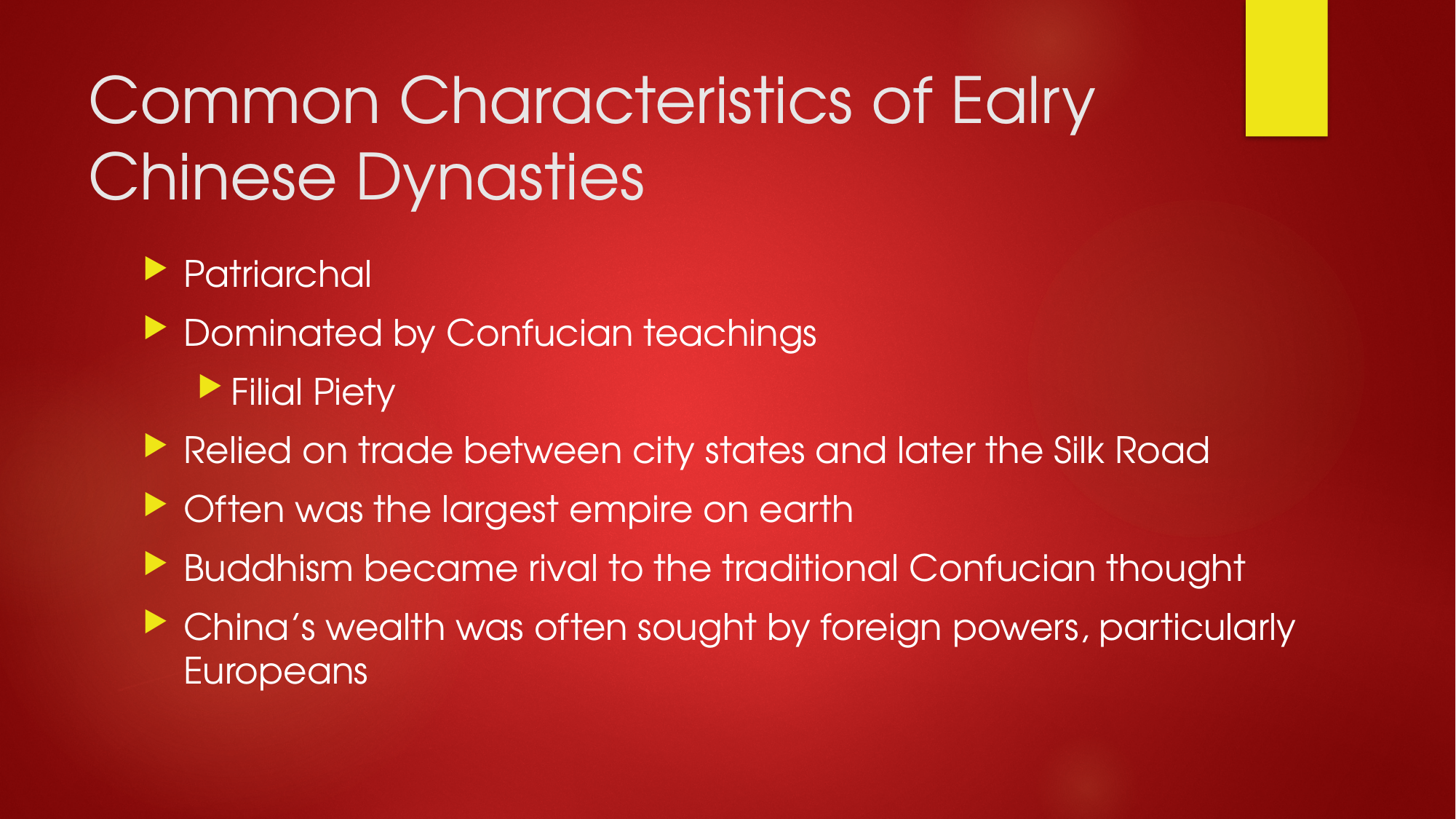

# Common Characteristics of Ealry Chinese Dynasties
Patriarchal
Dominated by Confucian teachings
Filial Piety
Relied on trade between city states and later the Silk Road
Often was the largest empire on earth
Buddhism became rival to the traditional Confucian thought
China’s wealth was often sought by foreign powers, particularly Europeans